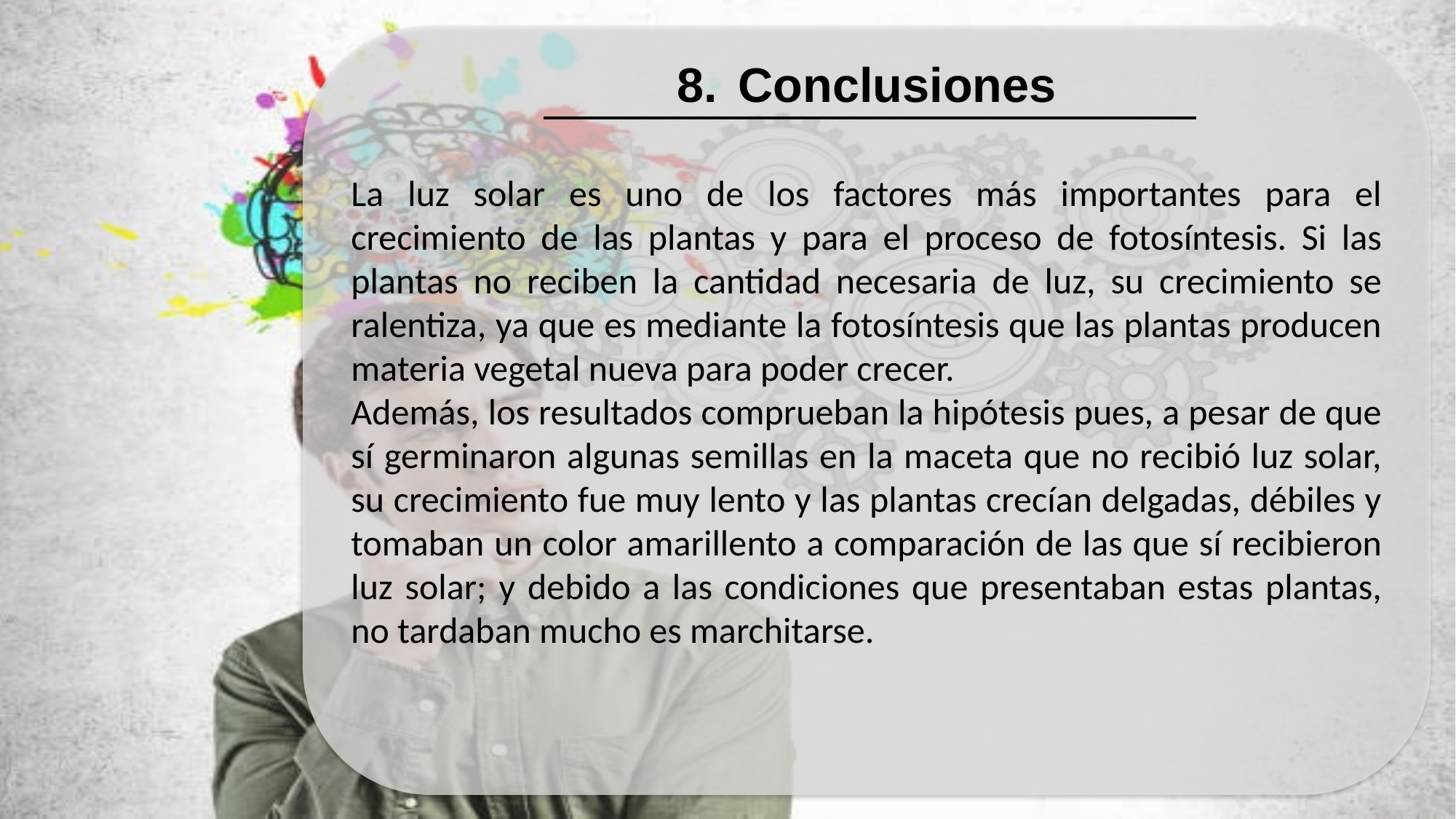

La luz solar es uno de los factores más importantes para el crecimiento de las plantas y para el proceso de fotosíntesis. Si las plantas no reciben la cantidad necesaria de luz, su crecimiento se ralentiza, ya que es mediante la fotosíntesis que las plantas producen materia vegetal nueva para poder crecer.
Además, los resultados comprueban la hipótesis pues, a pesar de que sí germinaron algunas semillas en la maceta que no recibió luz solar, su crecimiento fue muy lento y las plantas crecían delgadas, débiles y tomaban un color amarillento a comparación de las que sí recibieron luz solar; y debido a las condiciones que presentaban estas plantas, no tardaban mucho es marchitarse.
Conclusiones